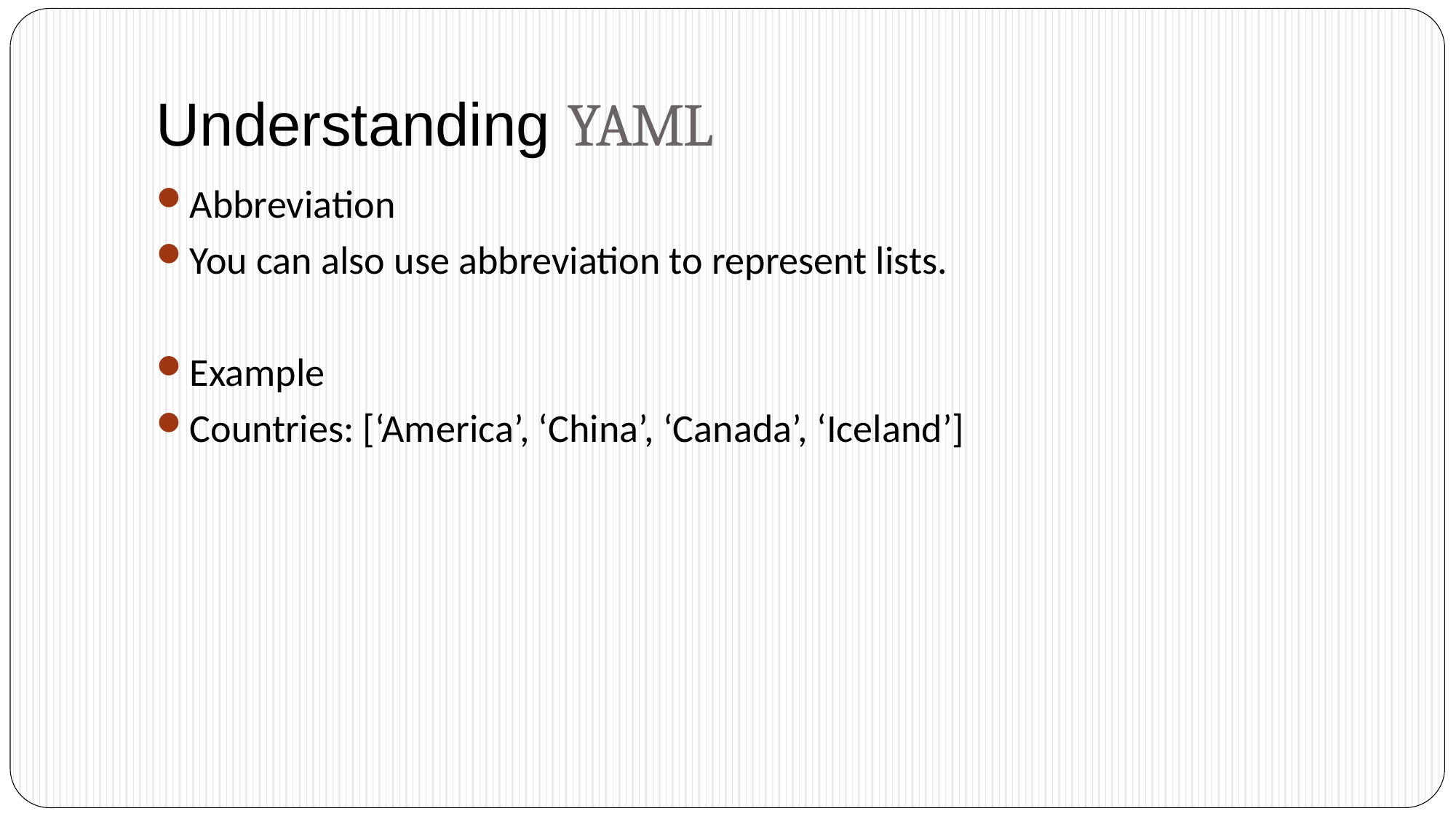

# Understanding YAML
Abbreviation
You can also use abbreviation to represent lists.

Example
Countries: [‘America’, ‘China’, ‘Canada’, ‘Iceland’]